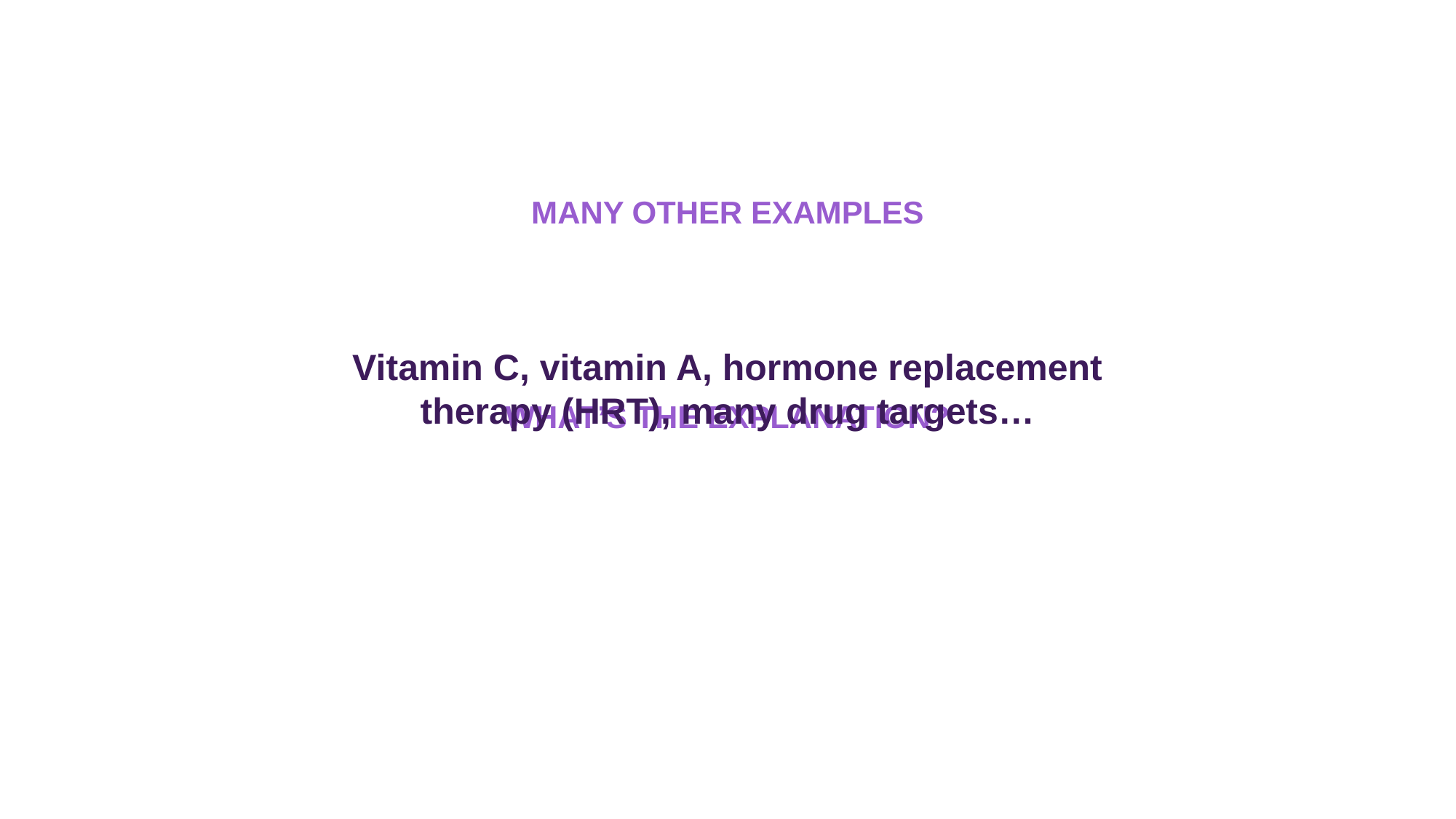

# Many other examples What’s the explanation?
Vitamin C, vitamin A, hormone replacement therapy (HRT), many drug targets…